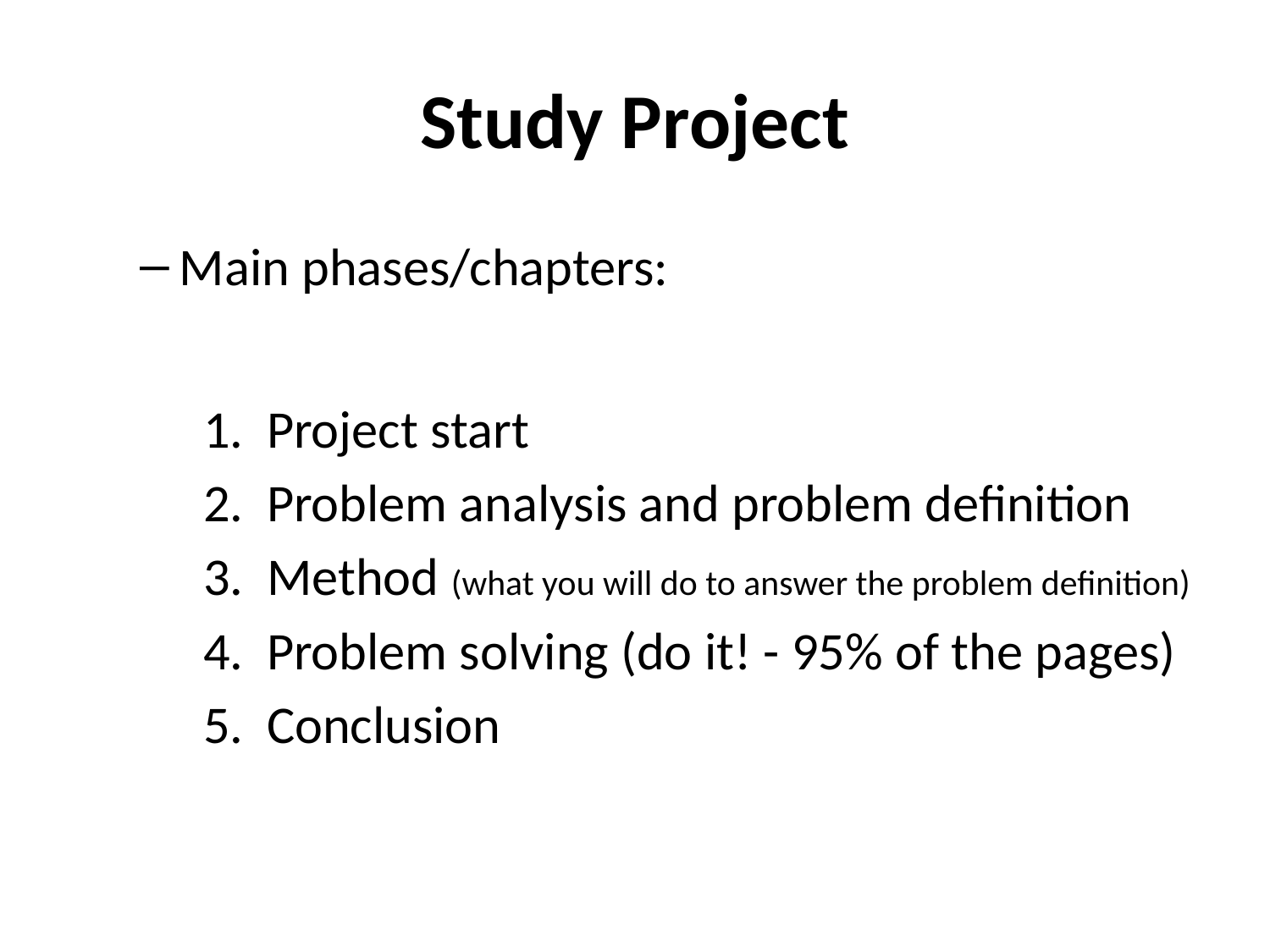

# Study Project
Main phases/chapters:

Project start
Problem analysis and problem definition
Method (what you will do to answer the problem definition)
Problem solving (do it! - 95% of the pages)
Conclusion